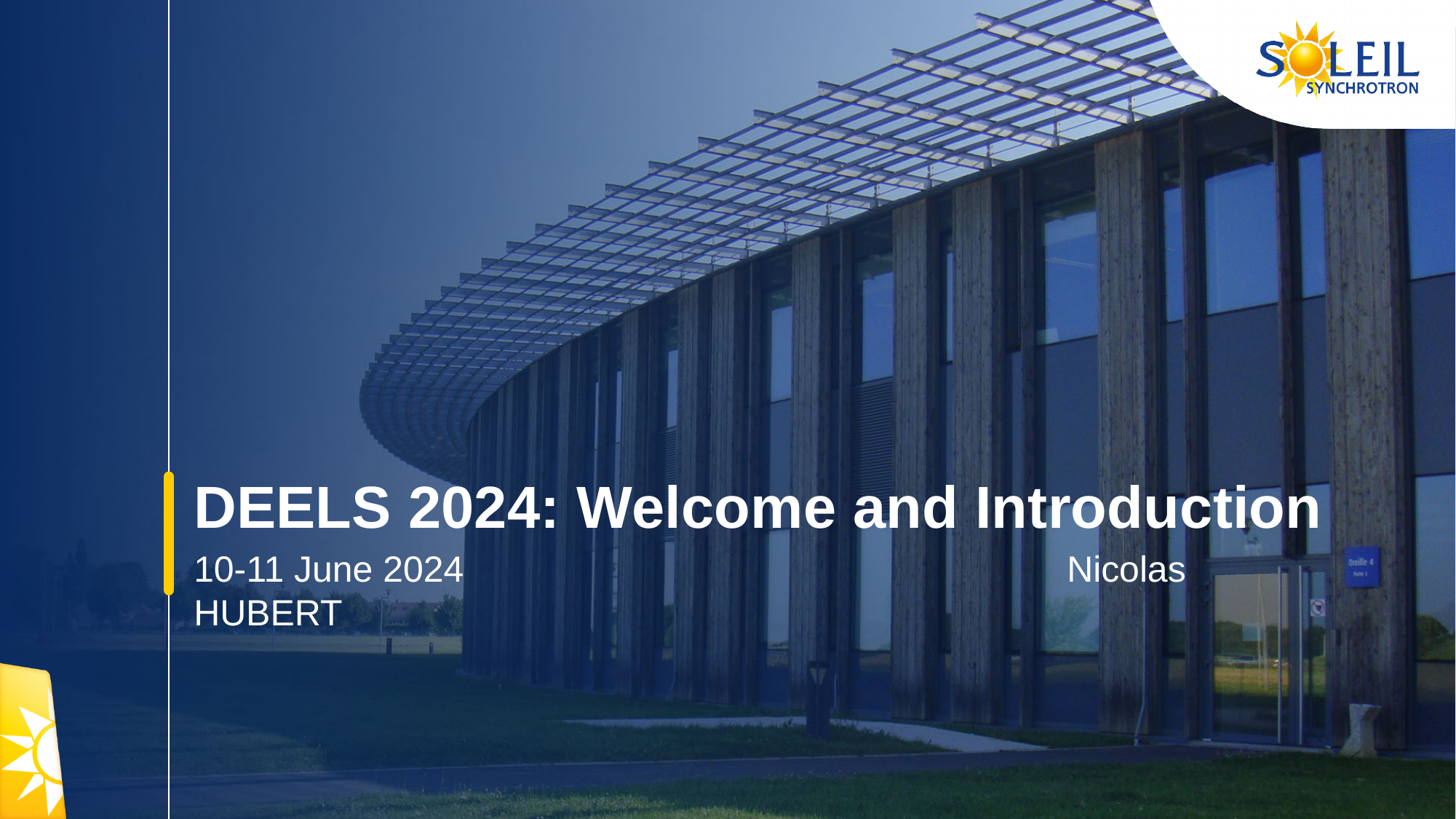

# DEELS 2024: Welcome and Introduction
10-11 June 2024						Nicolas HUBERT